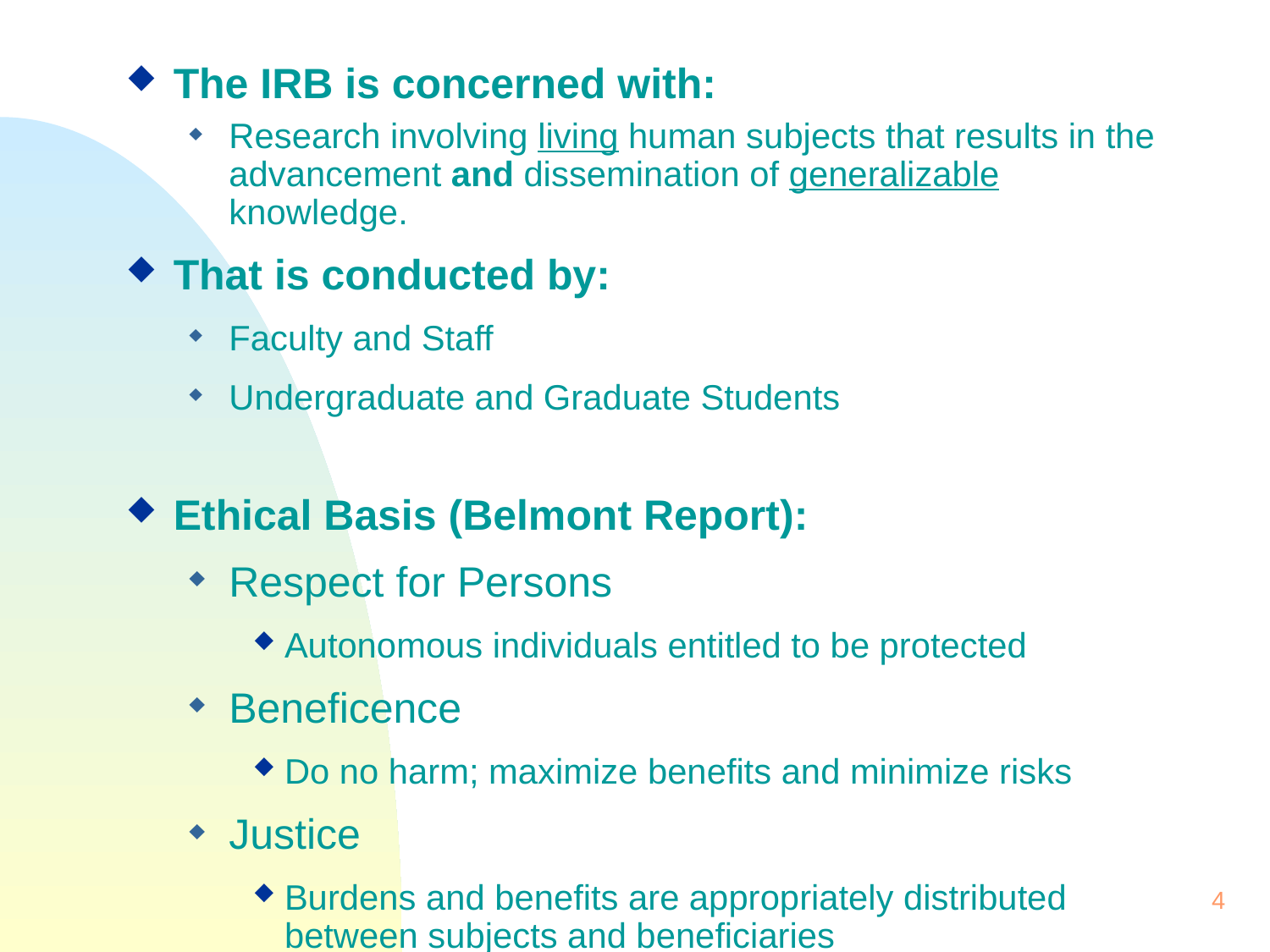

The IRB is concerned with:
Research involving living human subjects that results in the advancement and dissemination of generalizable knowledge.
That is conducted by:
Faculty and Staff
Undergraduate and Graduate Students

Ethical Basis (Belmont Report):
Respect for Persons
Autonomous individuals entitled to be protected
Beneficence
Do no harm; maximize benefits and minimize risks
Justice
Burdens and benefits are appropriately distributed between subjects and beneficiaries
4